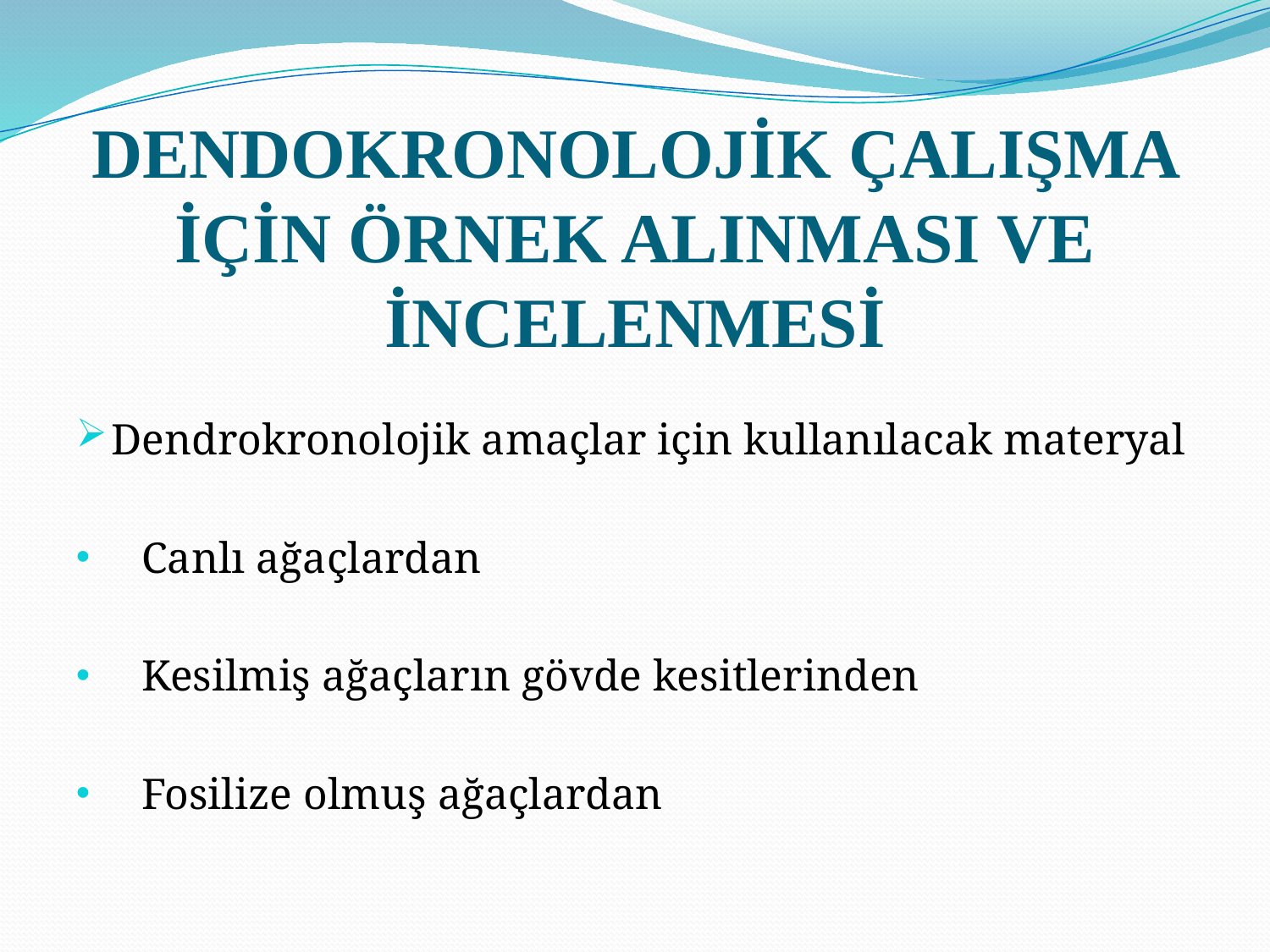

# DENDOKRONOLOJİK ÇALIŞMA İÇİN ÖRNEK ALINMASI VE İNCELENMESİ
Dendrokronolojik amaçlar için kullanılacak materyal

Canlı ağaçlardan

Kesilmiş ağaçların gövde kesitlerinden

Fosilize olmuş ağaçlardan